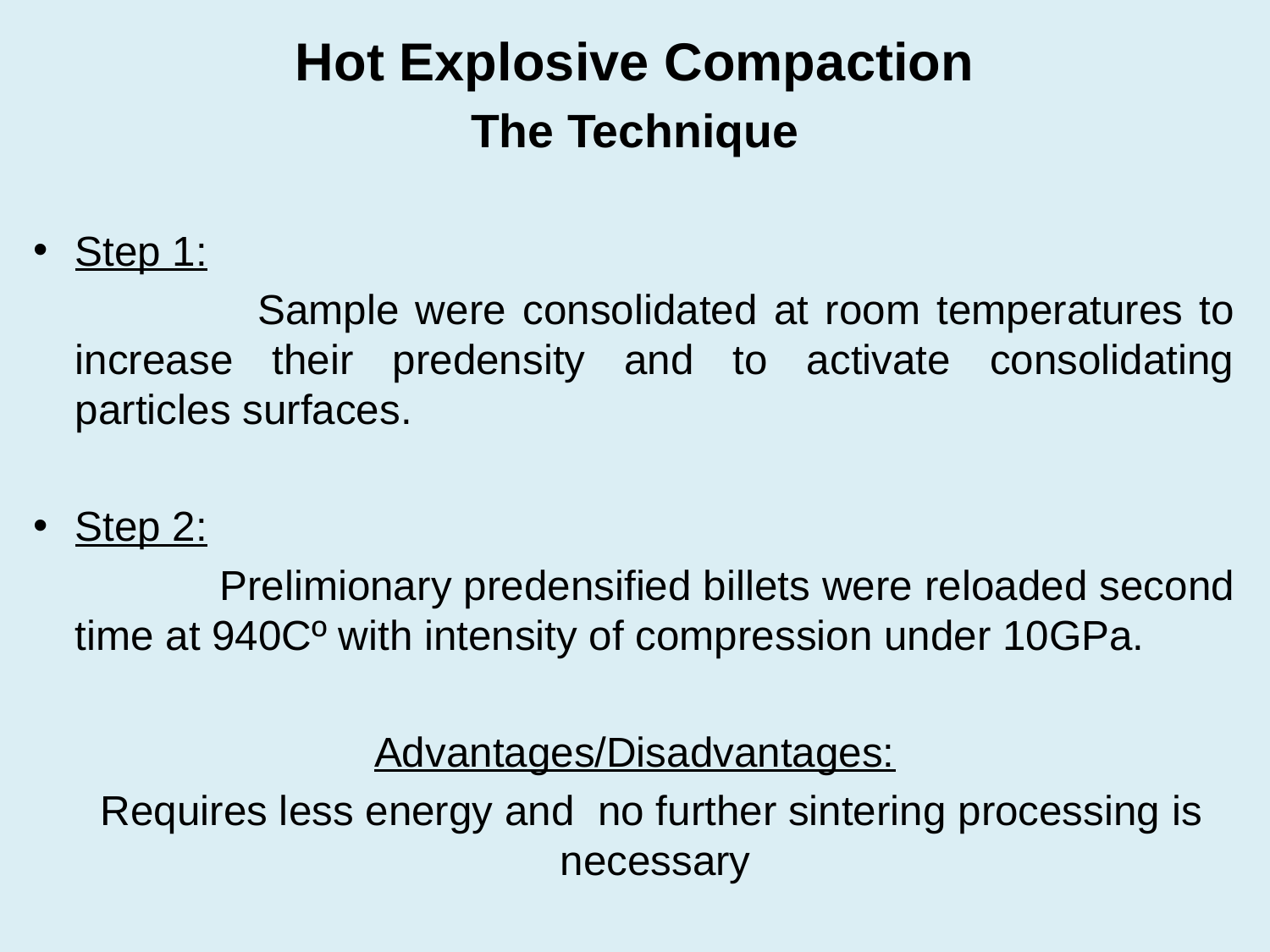

Hot Explosive Compaction
The Technique

Step 1:
	           Sample were consolidated at room temperatures to increase their predensity and to activate consolidating particles surfaces.

Step 2:
	            Prelimionary predensified billets were reloaded second time at 940Cº with intensity of compression under 10GPa.

Advantages/Disadvantages:
   Requires less energy and  no further sintering processing is necessary